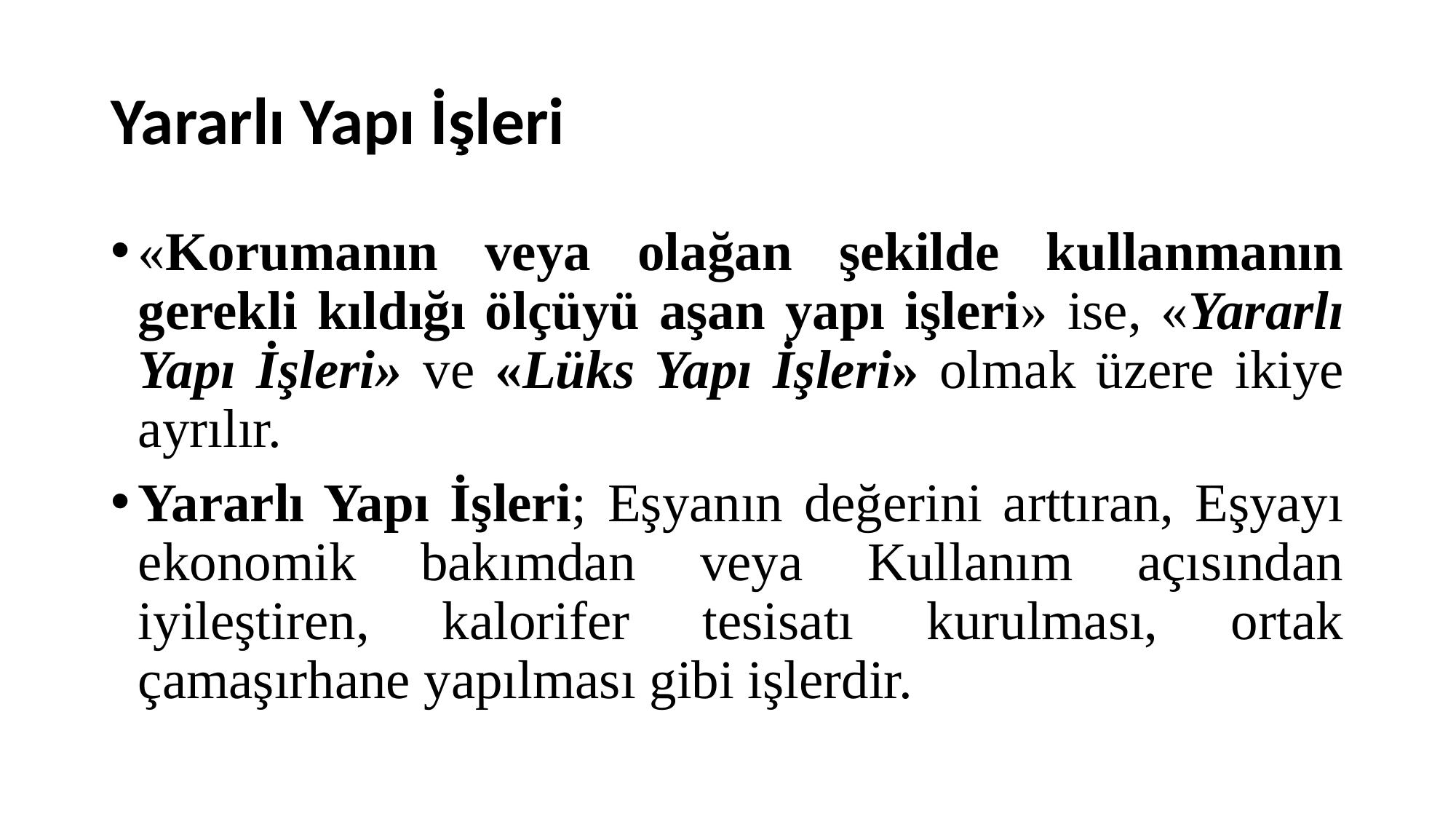

# Yararlı Yapı İşleri
«Korumanın veya olağan şekilde kullanmanın gerekli kıldığı ölçüyü aşan yapı işleri» ise, «Yararlı Yapı İşleri» ve «Lüks Yapı İşleri» olmak üzere ikiye ayrılır.
Yararlı Yapı İşleri; Eşyanın değerini arttıran, Eşyayı ekonomik bakımdan veya Kullanım açısından iyileştiren, kalorifer tesisatı kurulması, ortak çamaşırhane yapılması gibi işlerdir.